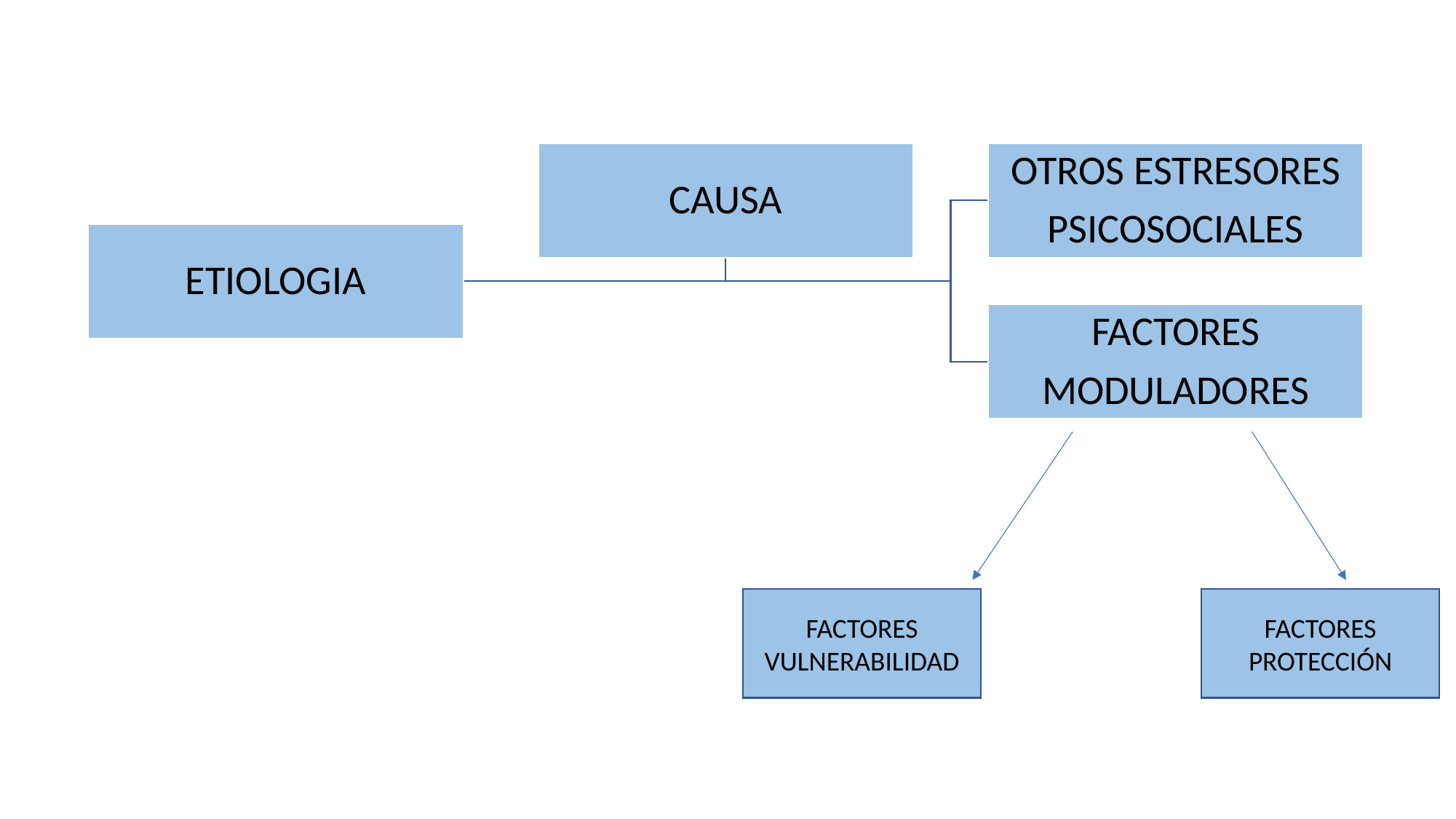

ETIOLOGIA
OTROS ESTRESORES
PSICOSOCIALES
FACTORES
MODULADORES
CAUSA
FACTORES
VULNERABILIDAD
FACTORES
PROTECCIÓN